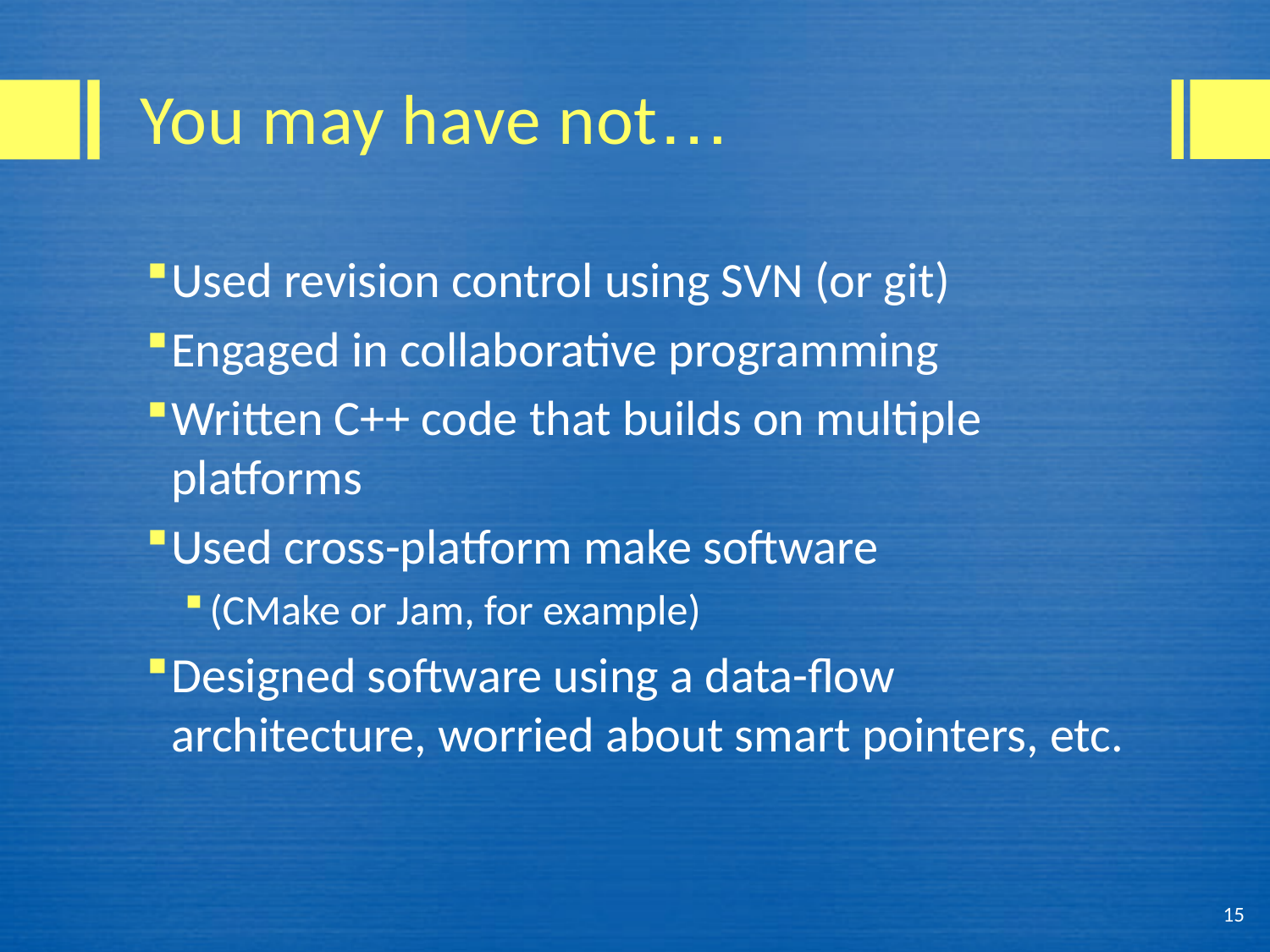

# You may have not…
Used revision control using SVN (or git)
Engaged in collaborative programming
Written C++ code that builds on multiple platforms
Used cross-platform make software
(CMake or Jam, for example)
Designed software using a data-flow architecture, worried about smart pointers, etc.
15